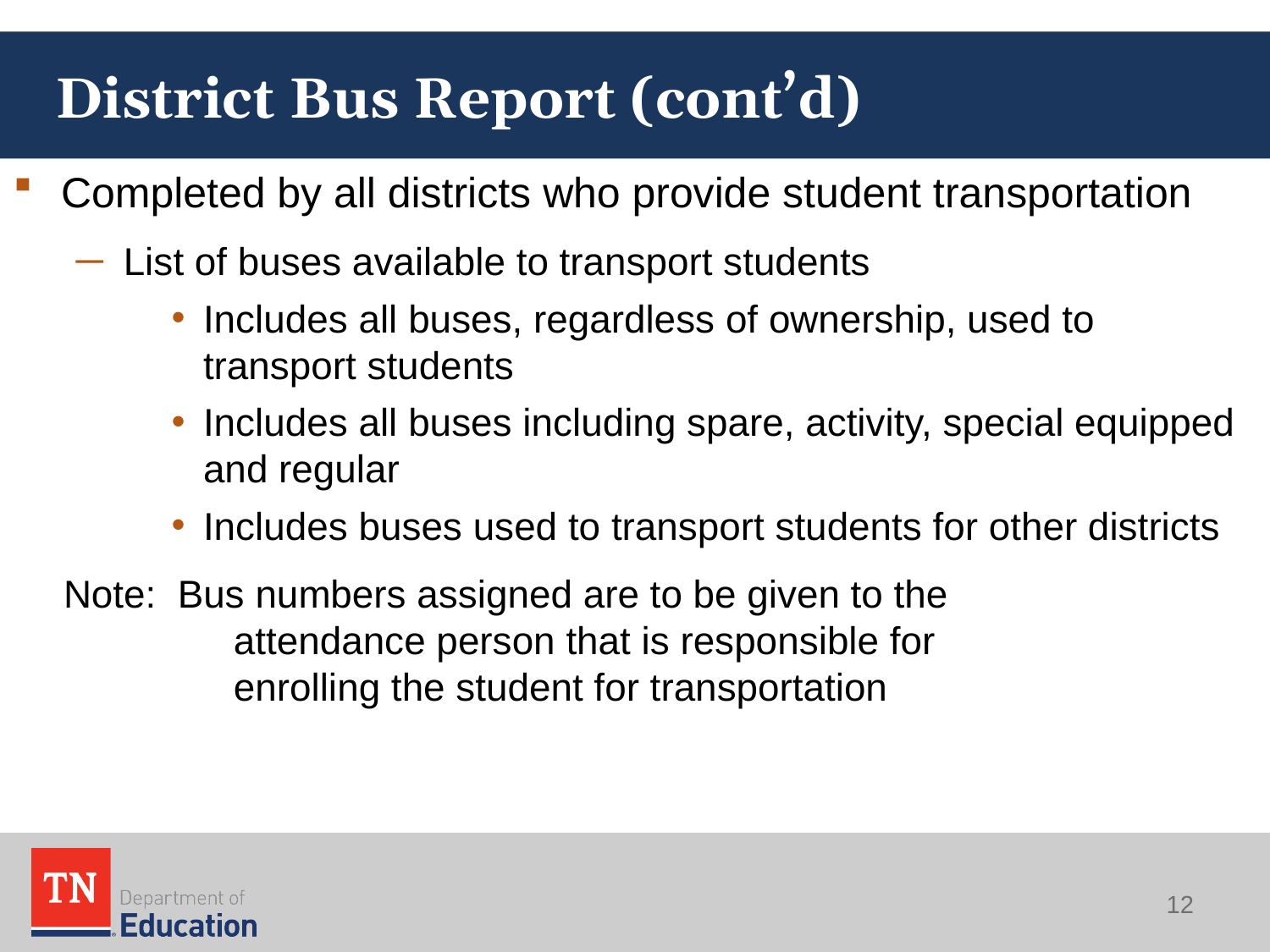

# District Bus Report (cont’d)
Completed by all districts who provide student transportation
List of buses available to transport students
Includes all buses, regardless of ownership, used to transport students
Includes all buses including spare, activity, special equipped and regular
Includes buses used to transport students for other districts
Note:  Bus numbers assigned are to be given to the 	    	   	    attendance person that is responsible for 		    	   	    enrolling the student for transportation

12